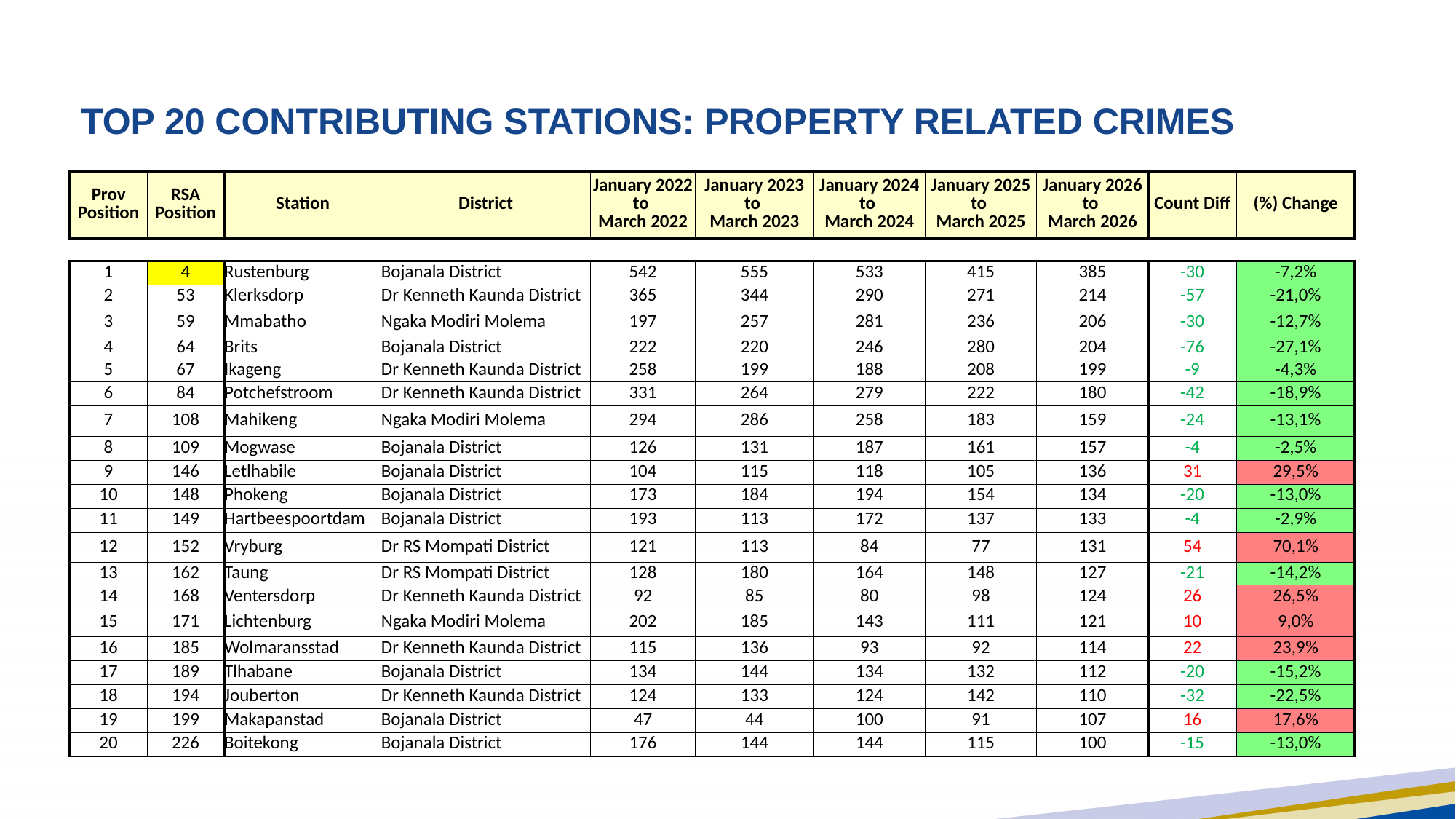

# TOP 20 CONTRIBUTING STATIONS: PROPERTY RELATED CRIMES
| Prov Position | RSA Position | Station | District | January 2022 to March 2022 | January 2023 to March 2023 | January 2024 to March 2024 | January 2025 to March 2025 | January 2026 to March 2026 | Count Diff | (%) Change |
| --- | --- | --- | --- | --- | --- | --- | --- | --- | --- | --- |
| RSA | PHO | Sta | Dis | P1 | P2 | P3 | P4 | P5 | Dif | Cha |
| 1 | 4 | Rustenburg | Bojanala District | 542 | 555 | 533 | 415 | 385 | -30 | -7,2% |
| 2 | 53 | Klerksdorp | Dr Kenneth Kaunda District | 365 | 344 | 290 | 271 | 214 | -57 | -21,0% |
| 3 | 59 | Mmabatho | Ngaka Modiri Molema | 197 | 257 | 281 | 236 | 206 | -30 | -12,7% |
| 4 | 64 | Brits | Bojanala District | 222 | 220 | 246 | 280 | 204 | -76 | -27,1% |
| 5 | 67 | Ikageng | Dr Kenneth Kaunda District | 258 | 199 | 188 | 208 | 199 | -9 | -4,3% |
| 6 | 84 | Potchefstroom | Dr Kenneth Kaunda District | 331 | 264 | 279 | 222 | 180 | -42 | -18,9% |
| 7 | 108 | Mahikeng | Ngaka Modiri Molema | 294 | 286 | 258 | 183 | 159 | -24 | -13,1% |
| 8 | 109 | Mogwase | Bojanala District | 126 | 131 | 187 | 161 | 157 | -4 | -2,5% |
| 9 | 146 | Letlhabile | Bojanala District | 104 | 115 | 118 | 105 | 136 | 31 | 29,5% |
| 10 | 148 | Phokeng | Bojanala District | 173 | 184 | 194 | 154 | 134 | -20 | -13,0% |
| 11 | 149 | Hartbeespoortdam | Bojanala District | 193 | 113 | 172 | 137 | 133 | -4 | -2,9% |
| 12 | 152 | Vryburg | Dr RS Mompati District | 121 | 113 | 84 | 77 | 131 | 54 | 70,1% |
| 13 | 162 | Taung | Dr RS Mompati District | 128 | 180 | 164 | 148 | 127 | -21 | -14,2% |
| 14 | 168 | Ventersdorp | Dr Kenneth Kaunda District | 92 | 85 | 80 | 98 | 124 | 26 | 26,5% |
| 15 | 171 | Lichtenburg | Ngaka Modiri Molema | 202 | 185 | 143 | 111 | 121 | 10 | 9,0% |
| 16 | 185 | Wolmaransstad | Dr Kenneth Kaunda District | 115 | 136 | 93 | 92 | 114 | 22 | 23,9% |
| 17 | 189 | Tlhabane | Bojanala District | 134 | 144 | 134 | 132 | 112 | -20 | -15,2% |
| 18 | 194 | Jouberton | Dr Kenneth Kaunda District | 124 | 133 | 124 | 142 | 110 | -32 | -22,5% |
| 19 | 199 | Makapanstad | Bojanala District | 47 | 44 | 100 | 91 | 107 | 16 | 17,6% |
| 20 | 226 | Boitekong | Bojanala District | 176 | 144 | 144 | 115 | 100 | -15 | -13,0% |